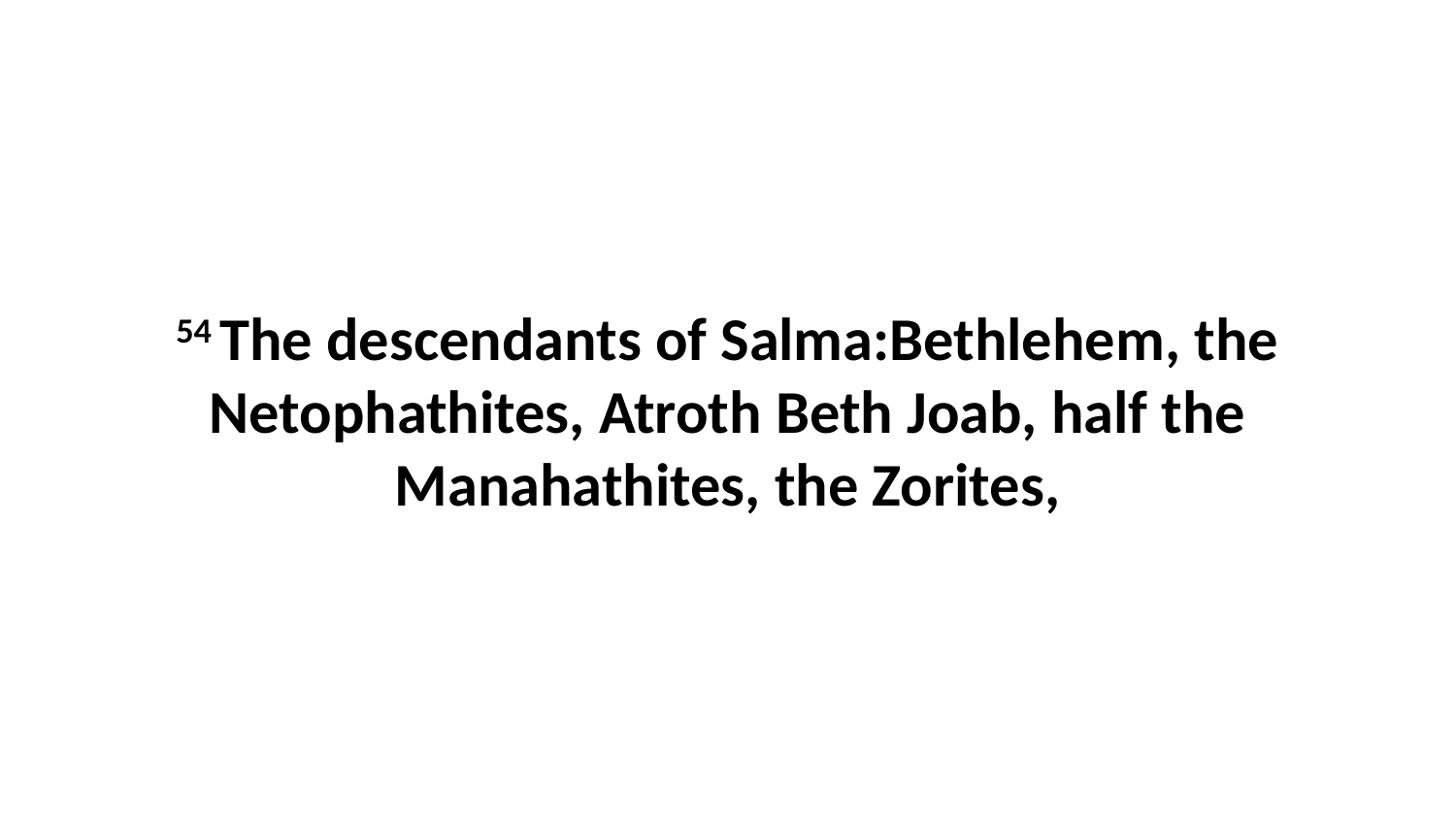

54 The descendants of Salma:Bethlehem, the Netophathites, Atroth Beth Joab, half the Manahathites, the Zorites,